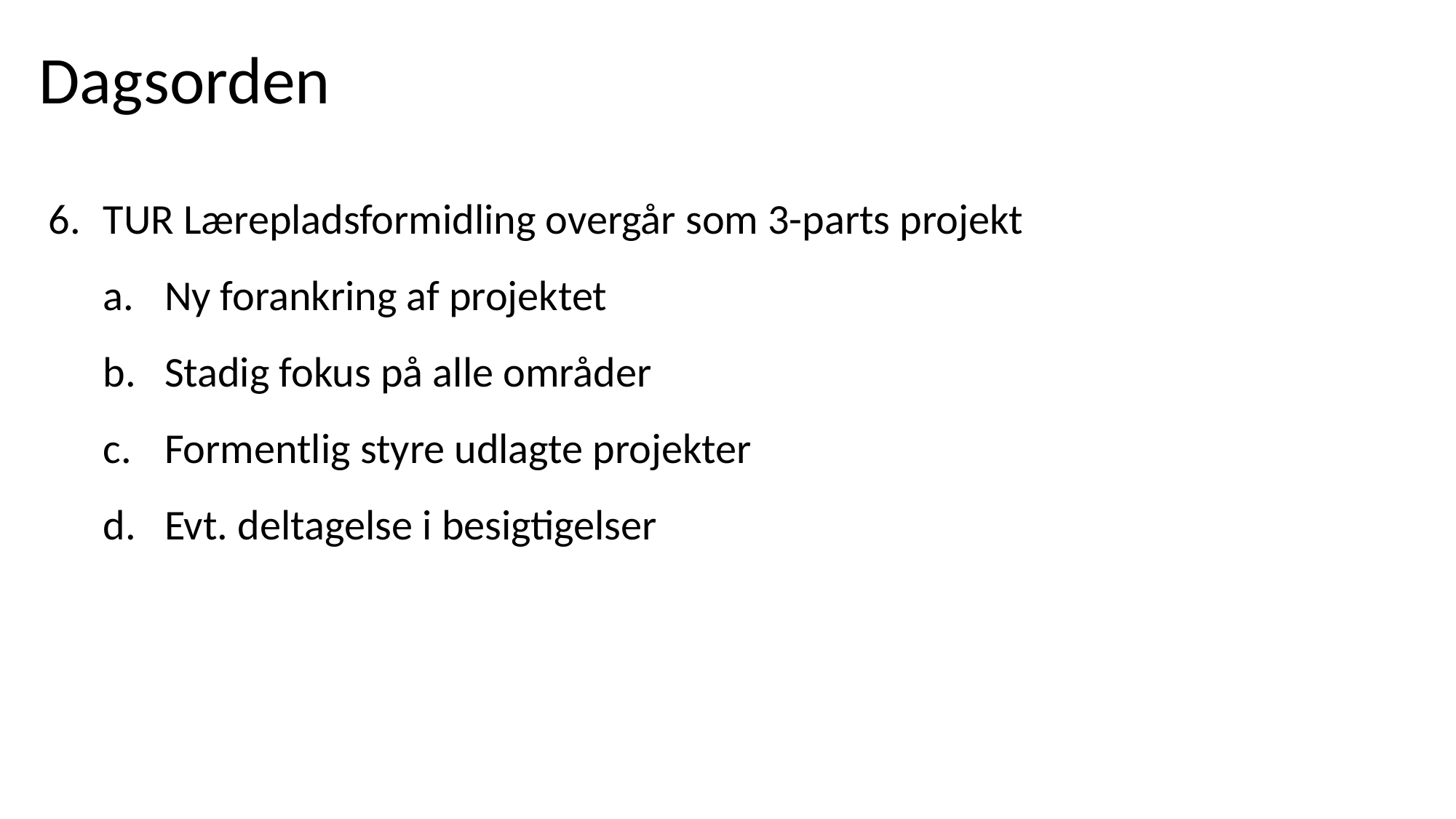

# Dagsorden
TUR Lærepladsformidling overgår som 3-parts projekt
Ny forankring af projektet
Stadig fokus på alle områder
Formentlig styre udlagte projekter
Evt. deltagelse i besigtigelser